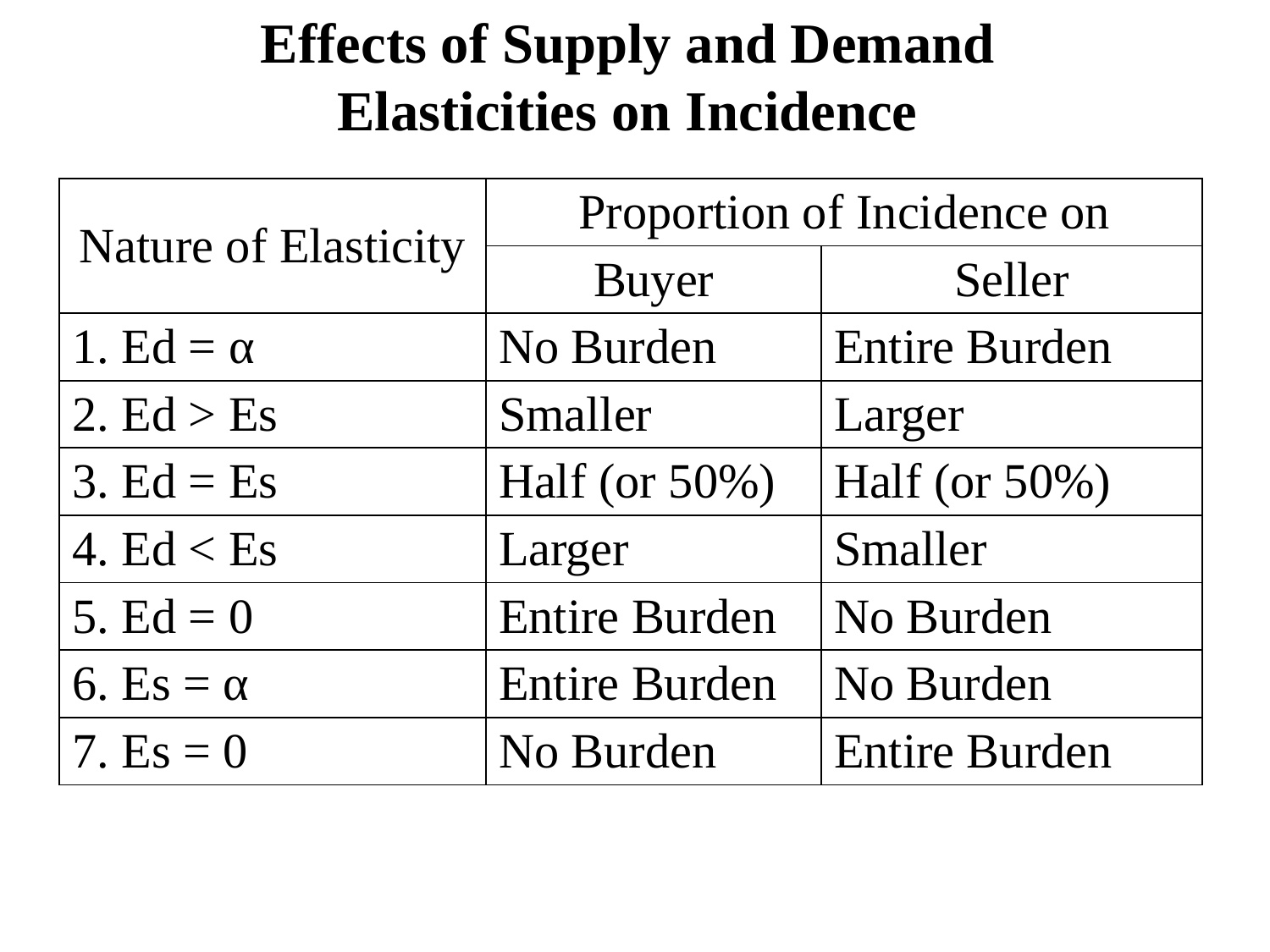

# Effects of Supply and Demand Elasticities on Incidence
| Nature of Elasticity | Proportion of Incidence on |  |
| --- | --- | --- |
|  | Buyer | Seller |
| 1. Ed = α | No Burden | Entire Burden |
| 2. Ed > Es | Smaller | Larger |
| 3. Ed = Es | Half (or 50%) | Half (or 50%) |
| 4. Ed < Es | Larger | Smaller |
| 5. Ed = 0 | Entire Burden | No Burden |
| 6. Es = α | Entire Burden | No Burden |
| 7. Es = 0 | No Burden | Entire Burden |